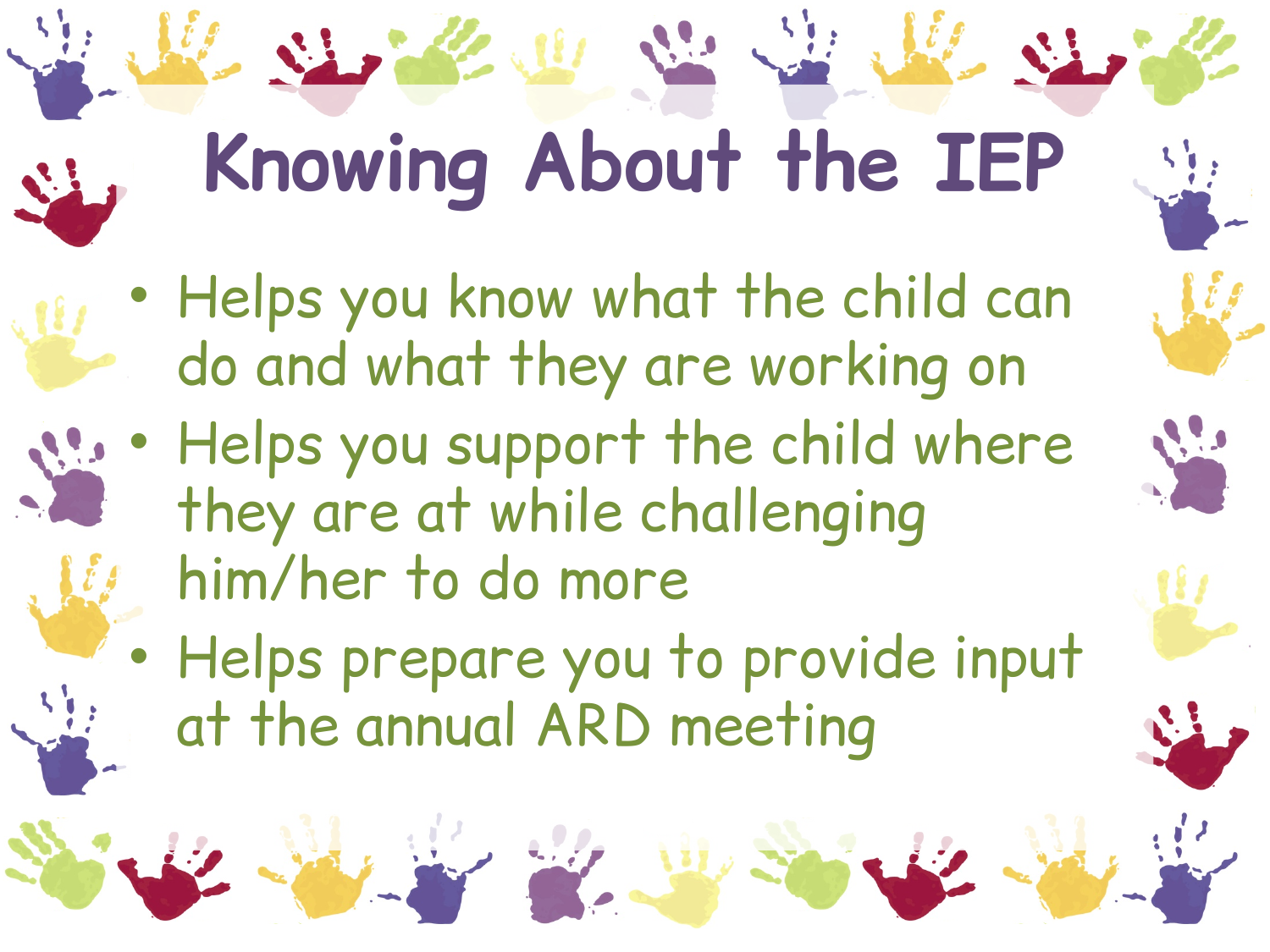

# Knowing About the IEP
Helps you know what the child can do and what they are working on
Helps you support the child where they are at while challenging him/her to do more
Helps prepare you to provide input at the annual ARD meeting